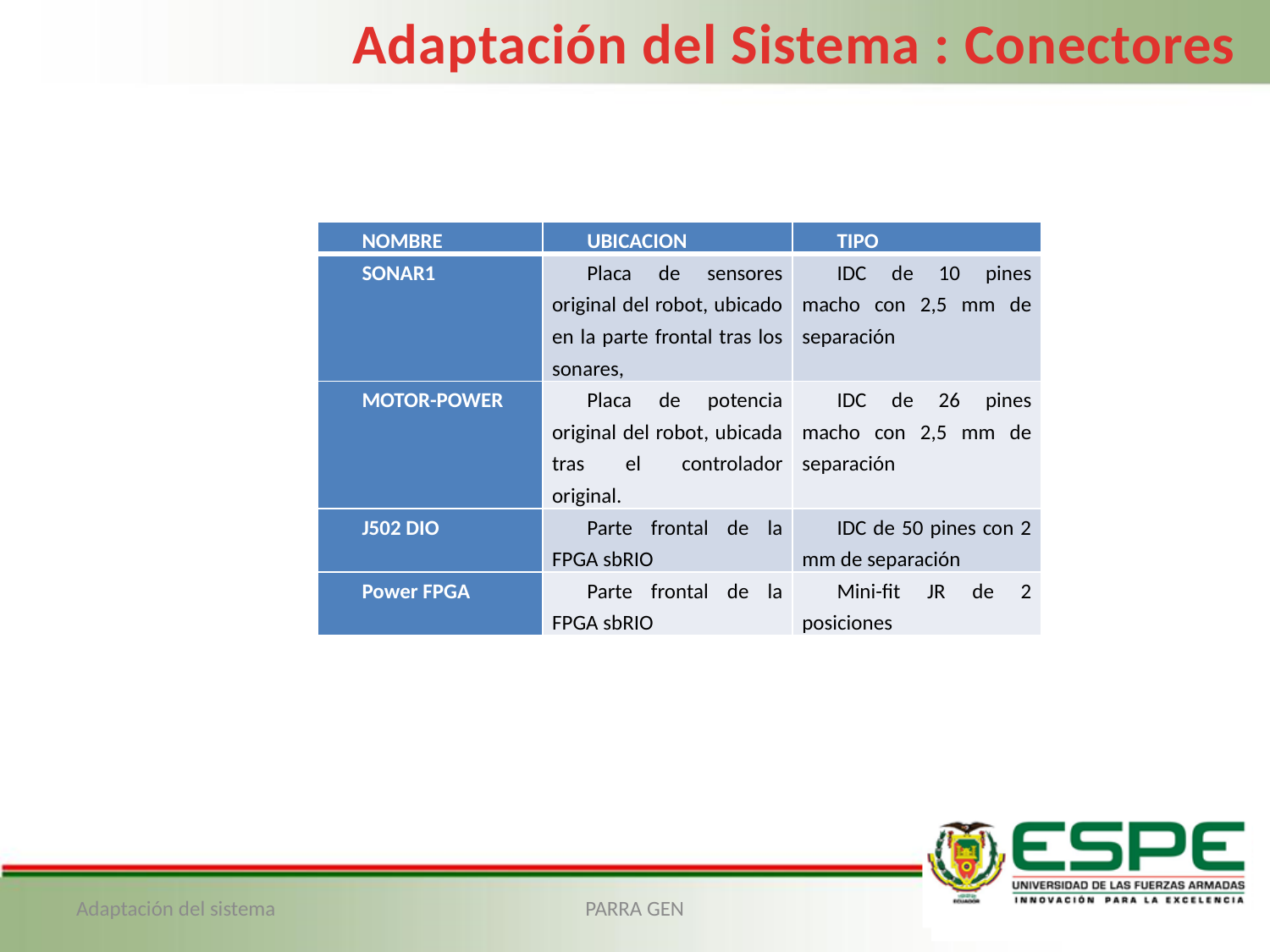

Adaptación del Sistema : Conectores
| NOMBRE | UBICACION | TIPO |
| --- | --- | --- |
| SONAR1 | Placa de sensores original del robot, ubicado en la parte frontal tras los sonares, | IDC de 10 pines macho con 2,5 mm de separación |
| MOTOR-POWER | Placa de potencia original del robot, ubicada tras el controlador original. | IDC de 26 pines macho con 2,5 mm de separación |
| J502 DIO | Parte frontal de la FPGA sbRIO | IDC de 50 pines con 2 mm de separación |
| Power FPGA | Parte frontal de la FPGA sbRIO | Mini-fit JR de 2 posiciones |
Adaptación del sistema
PARRA GEN